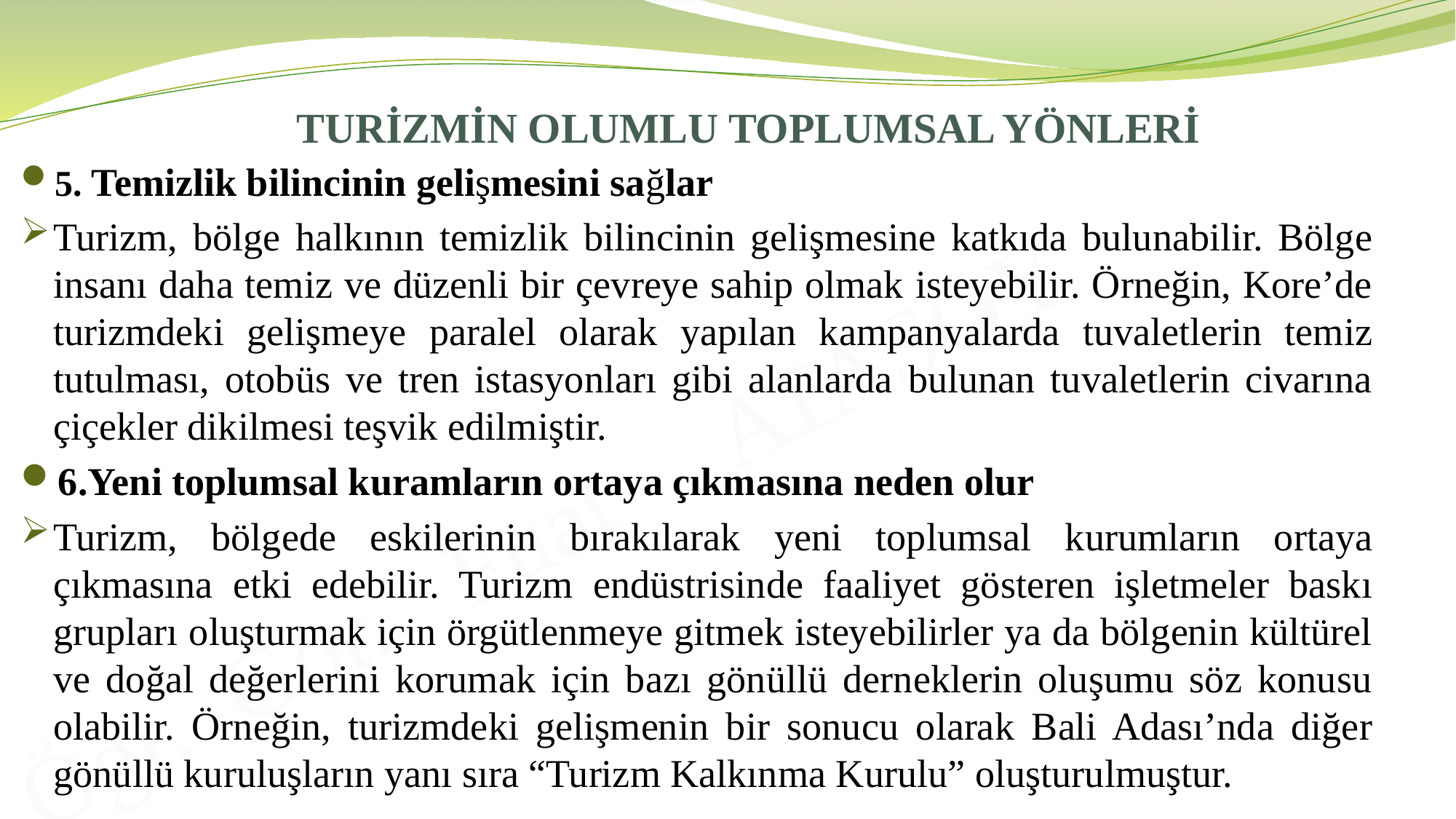

# TURİZMİN OLUMLU TOPLUMSAL YÖNLERİ
5. Temizlik bilincinin gelişmesini sağlar
Turizm, bölge halkının temizlik bilincinin gelişmesine katkıda bulunabilir. Bölge insanı daha temiz ve düzenli bir çevreye sahip olmak isteyebilir. Örneğin, Kore’de turizmdeki gelişmeye paralel olarak yapılan kampanyalarda tuvaletlerin temiz tutulması, otobüs ve tren istasyonları gibi alanlarda bulunan tuvaletlerin civarına çiçekler dikilmesi teşvik edilmiştir.
6.Yeni toplumsal kuramların ortaya çıkmasına neden olur
Turizm, bölgede eskilerinin bırakılarak yeni toplumsal kurumların ortaya çıkmasına etki edebilir. Turizm endüstrisinde faaliyet gösteren işletmeler baskı grupları oluşturmak için örgütlenmeye gitmek isteyebilirler ya da bölgenin kültürel ve doğal değerlerini korumak için bazı gönüllü derneklerin oluşumu söz konusu olabilir. Örneğin, turizmdeki gelişmenin bir sonucu olarak Bali Adası’nda diğer gönüllü kuruluşların yanı sıra “Turizm Kalkınma Kurulu” oluşturulmuştur.